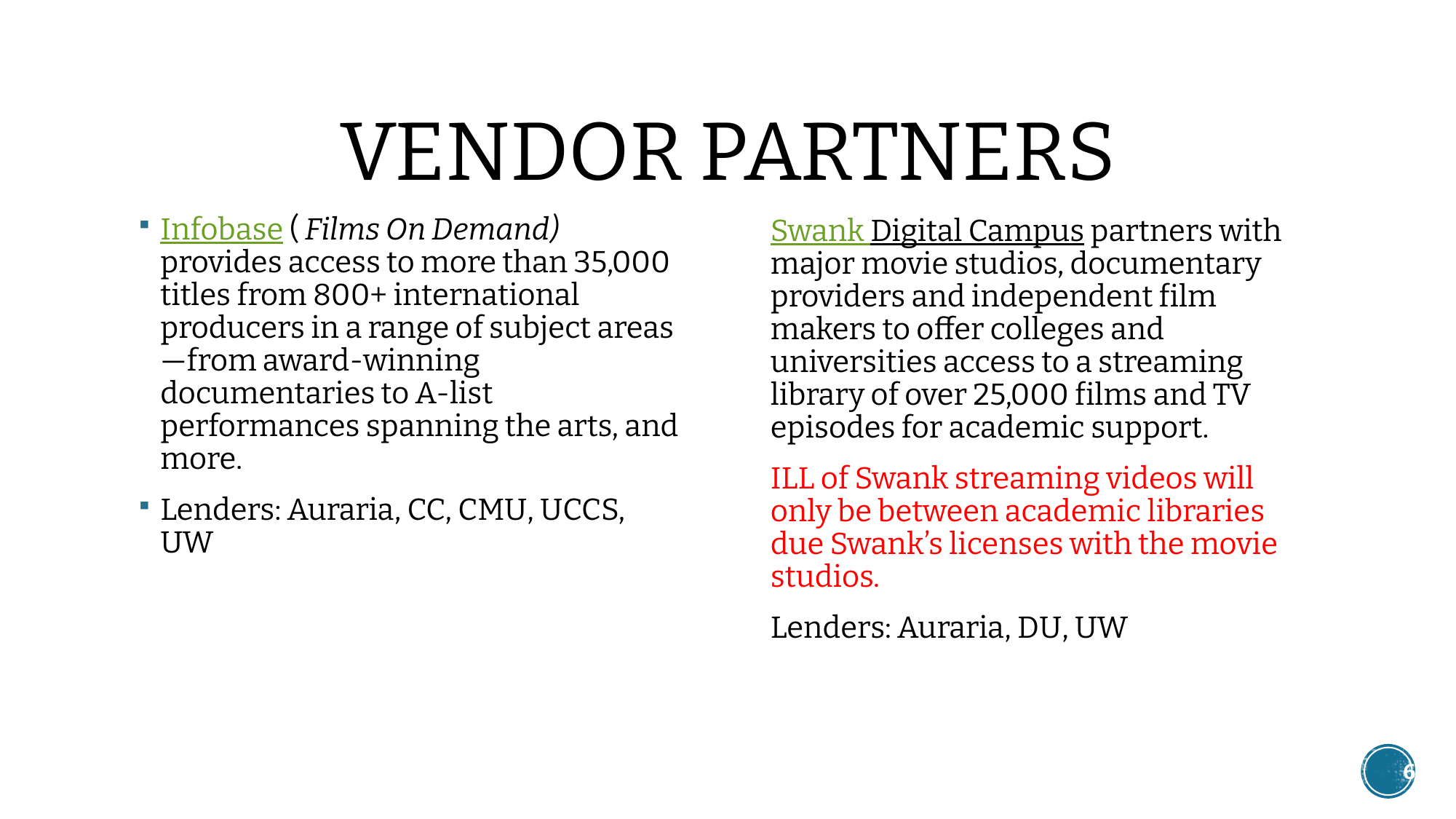

# Vendor Partners
Infobase ( Films On Demand) provides access to more than 35,000 titles from 800+ international producers in a range of subject areas—from award-winning documentaries to A-list performances spanning the arts, and more.
Lenders: Auraria, CC, CMU, UCCS, UW

Swank Digital Campus partners with major movie studios, documentary providers and independent film makers to offer colleges and universities access to a streaming library of over 25,000 films and TV episodes for academic support.
ILL of Swank streaming videos will only be between academic libraries due Swank’s licenses with the movie studios.
Lenders: Auraria, DU, UW

6